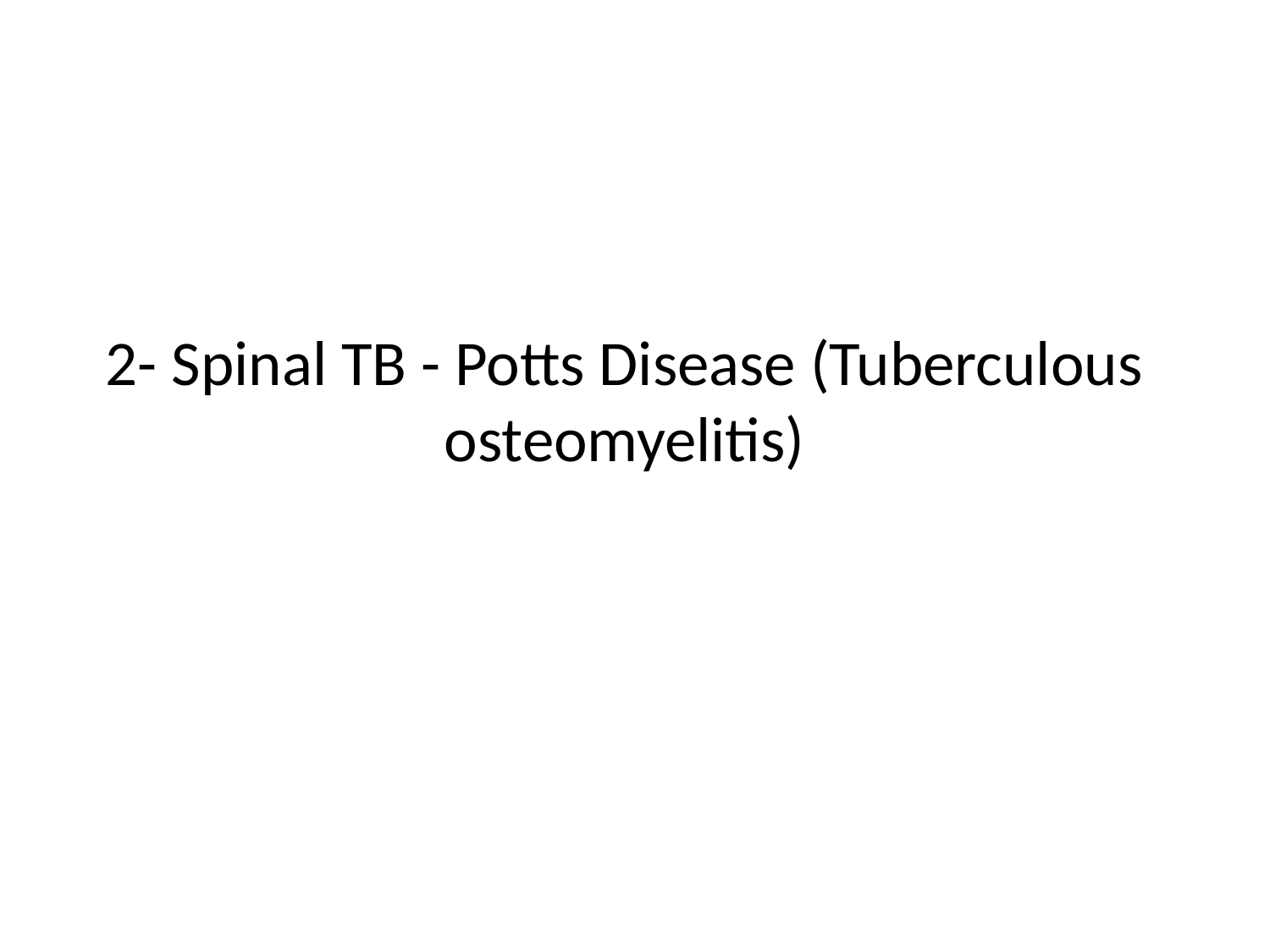

2- Spinal TB - Potts Disease (Tuberculous osteomyelitis)